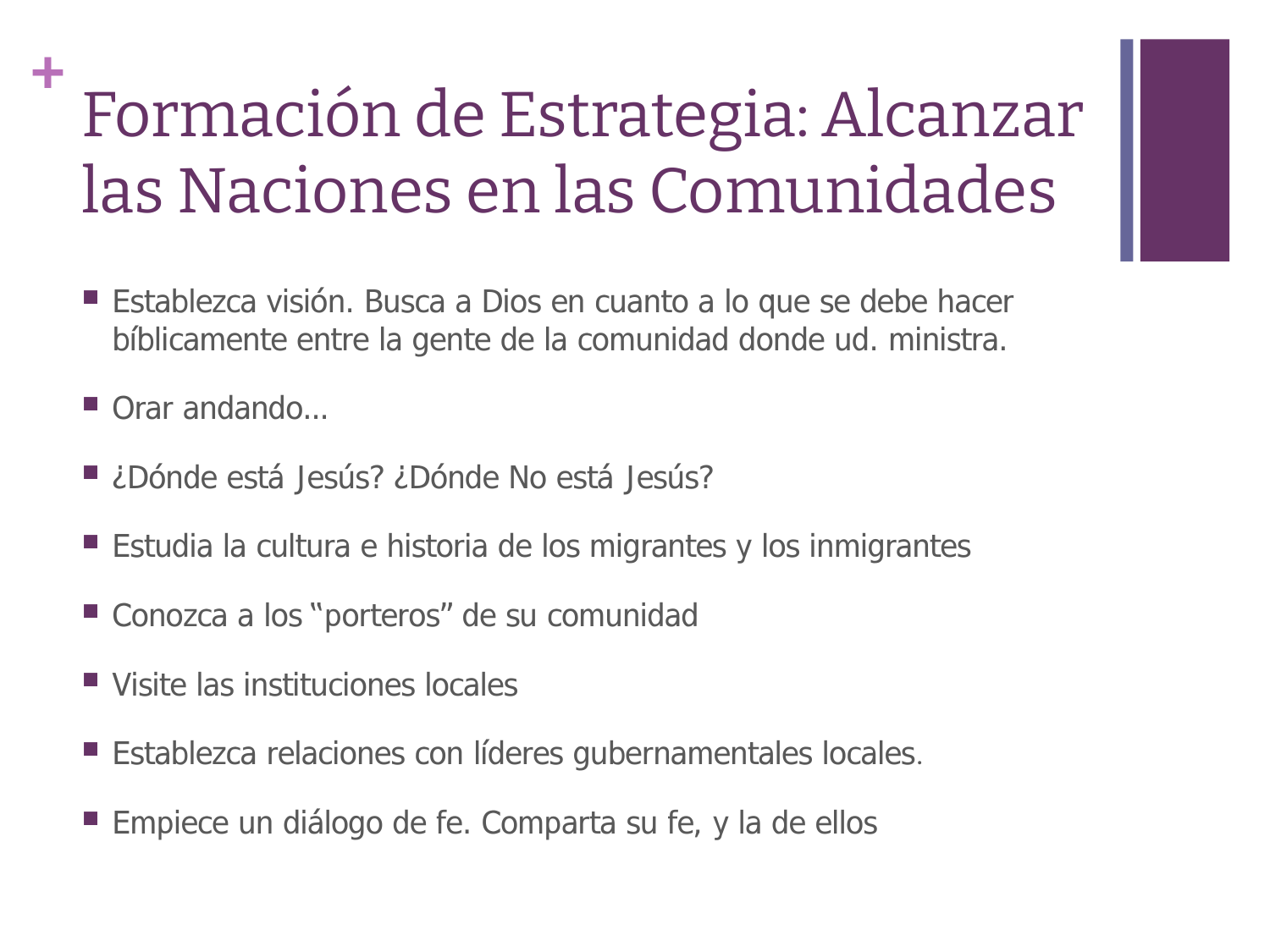

# Formación de Estrategia: Alcanzar las Naciones en las Comunidades
Establezca visión. Busca a Dios en cuanto a lo que se debe hacer bíblicamente entre la gente de la comunidad donde ud. ministra.
Orar andando…
¿Dónde está Jesús? ¿Dónde No está Jesús?
Estudia la cultura e historia de los migrantes y los inmigrantes
Conozca a los “porteros” de su comunidad
Visite las instituciones locales
Establezca relaciones con líderes gubernamentales locales.
Empiece un diálogo de fe. Comparta su fe, y la de ellos